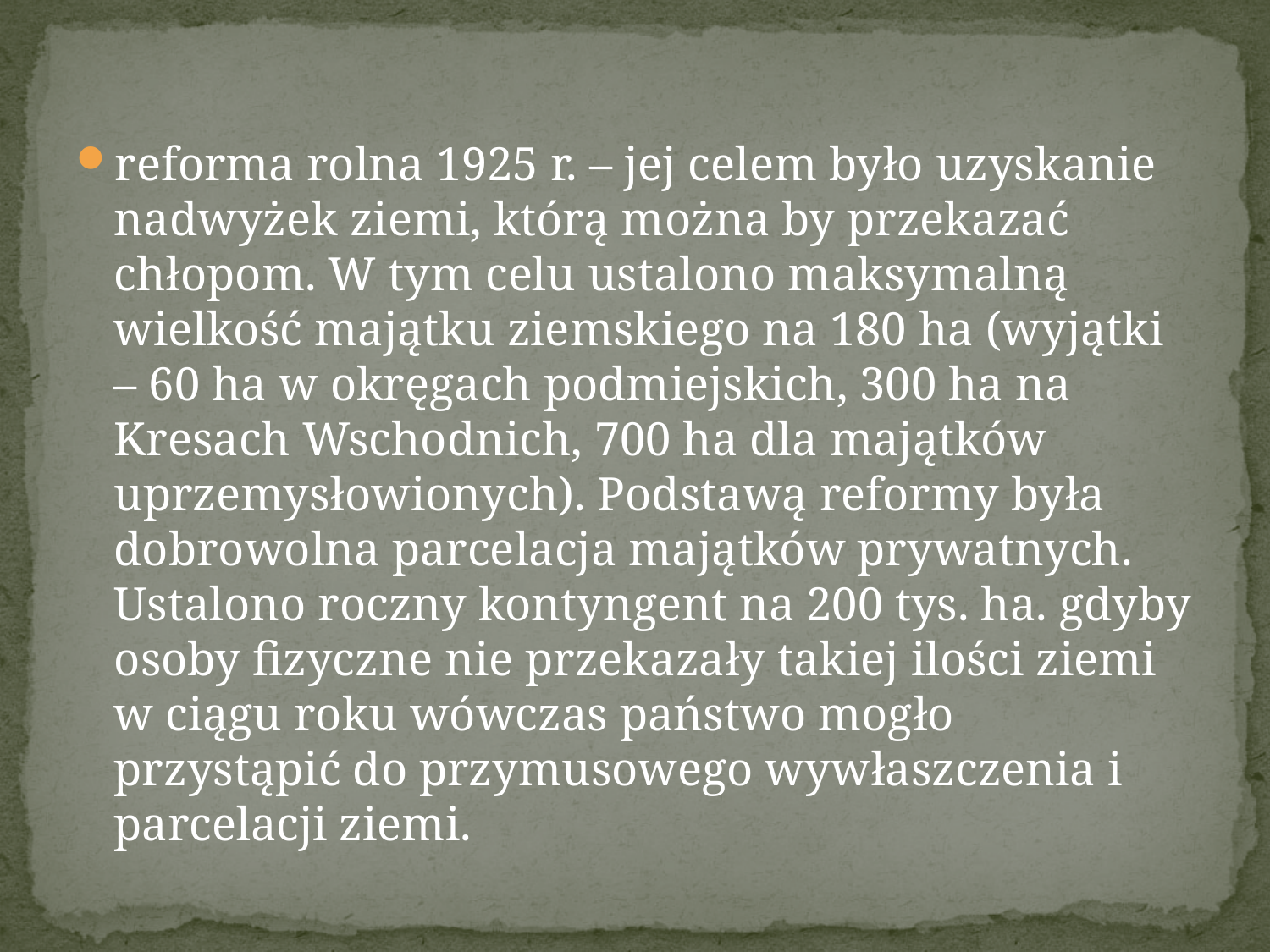

reforma rolna 1925 r. – jej celem było uzyskanie nadwyżek ziemi, którą można by przekazać chłopom. W tym celu ustalono maksymalną wielkość majątku ziemskiego na 180 ha (wyjątki – 60 ha w okręgach podmiejskich, 300 ha na Kresach Wschodnich, 700 ha dla majątków uprzemysłowionych). Podstawą reformy była dobrowolna parcelacja majątków prywatnych. Ustalono roczny kontyngent na 200 tys. ha. gdyby osoby fizyczne nie przekazały takiej ilości ziemi w ciągu roku wówczas państwo mogło przystąpić do przymusowego wywłaszczenia i parcelacji ziemi.